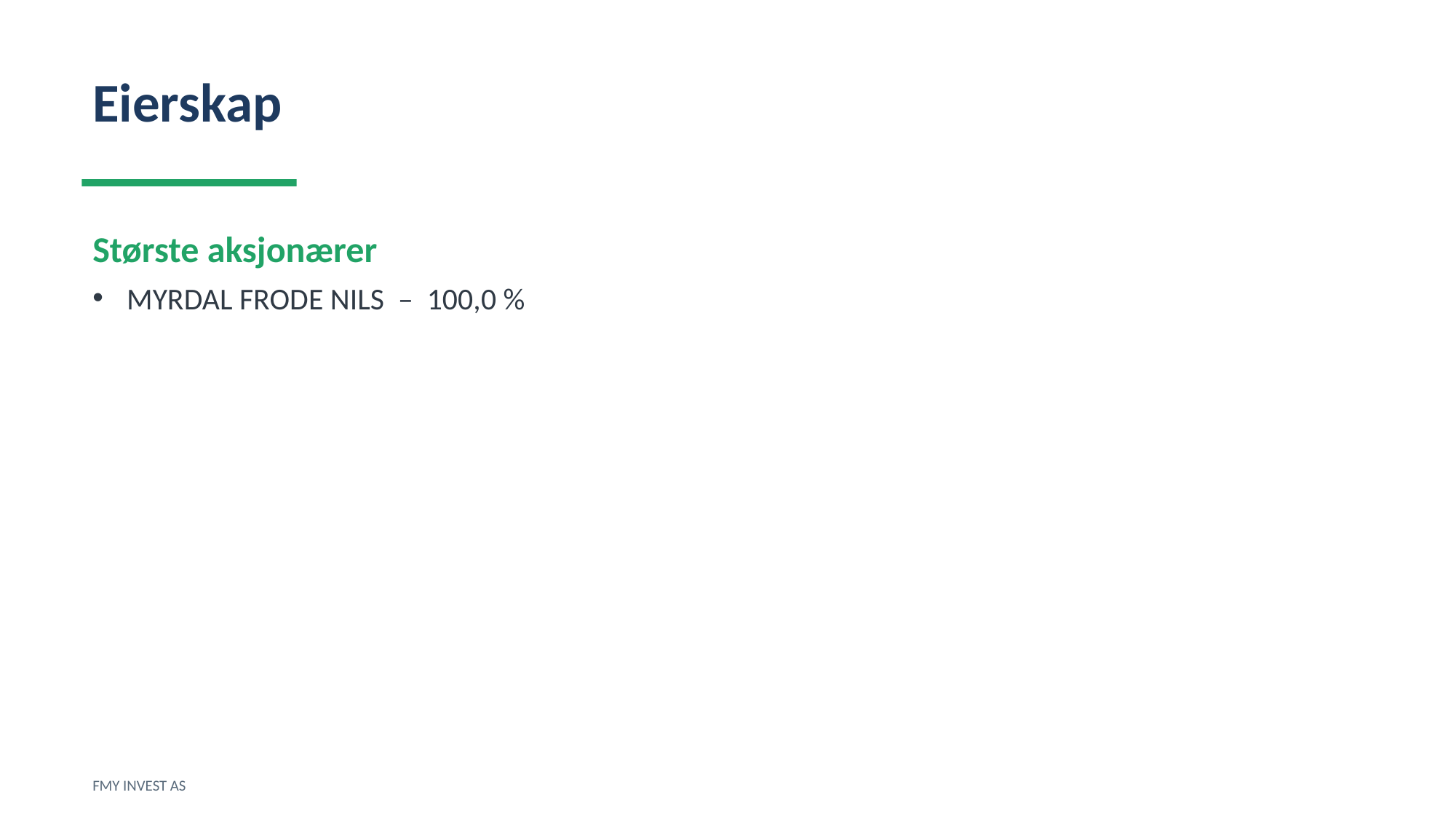

Eierskap

Største aksjonærer
MYRDAL FRODE NILS  –  100,0 %
FMY INVEST AS